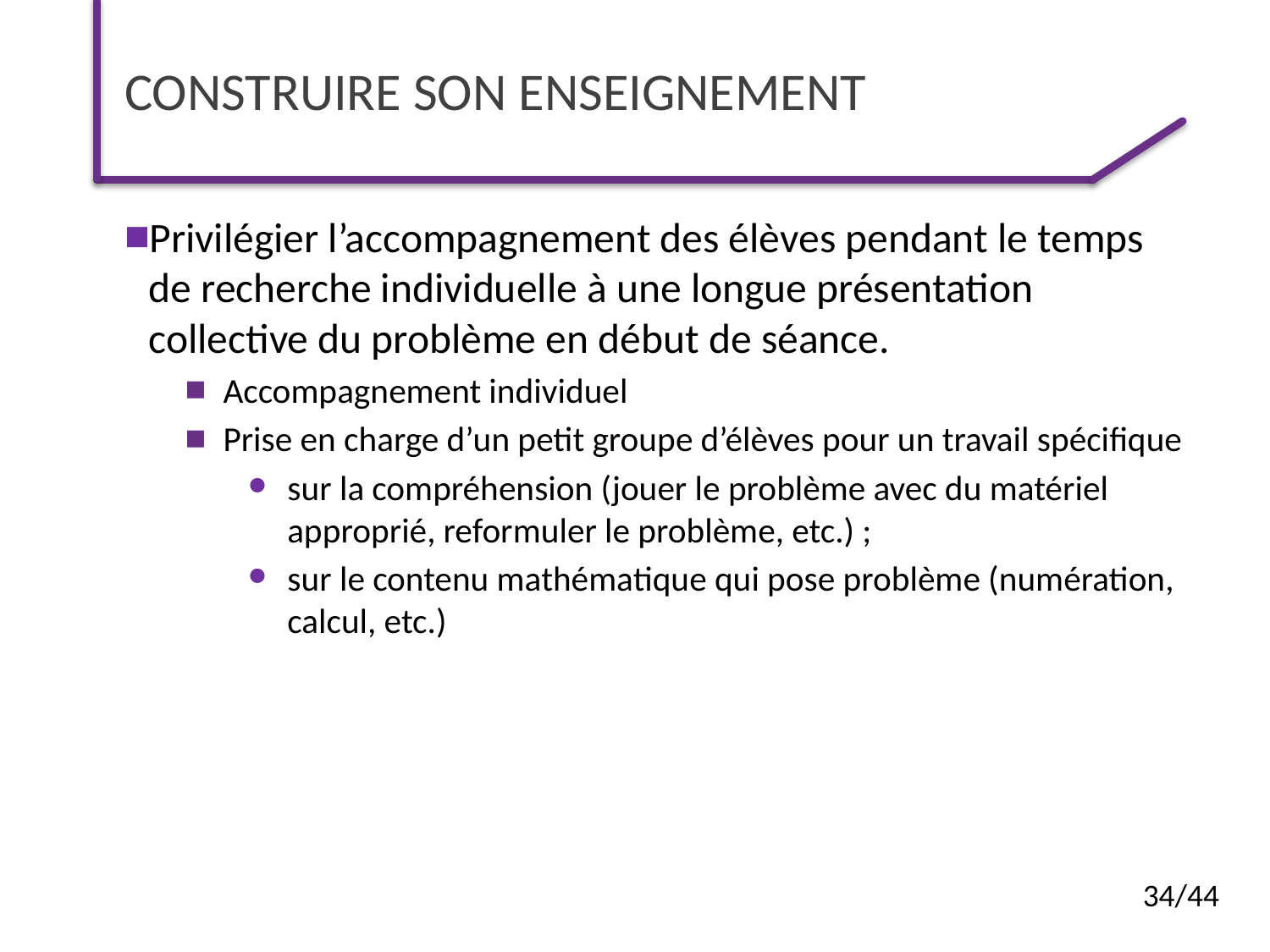

# Construire son enseignement
Privilégier l’accompagnement des élèves pendant le temps de recherche individuelle à une longue présentation collective du problème en début de séance.
Accompagnement individuel
Prise en charge d’un petit groupe d’élèves pour un travail spécifique
sur la compréhension (jouer le problème avec du matériel approprié, reformuler le problème, etc.) ;
sur le contenu mathématique qui pose problème (numération, calcul, etc.)

34/44